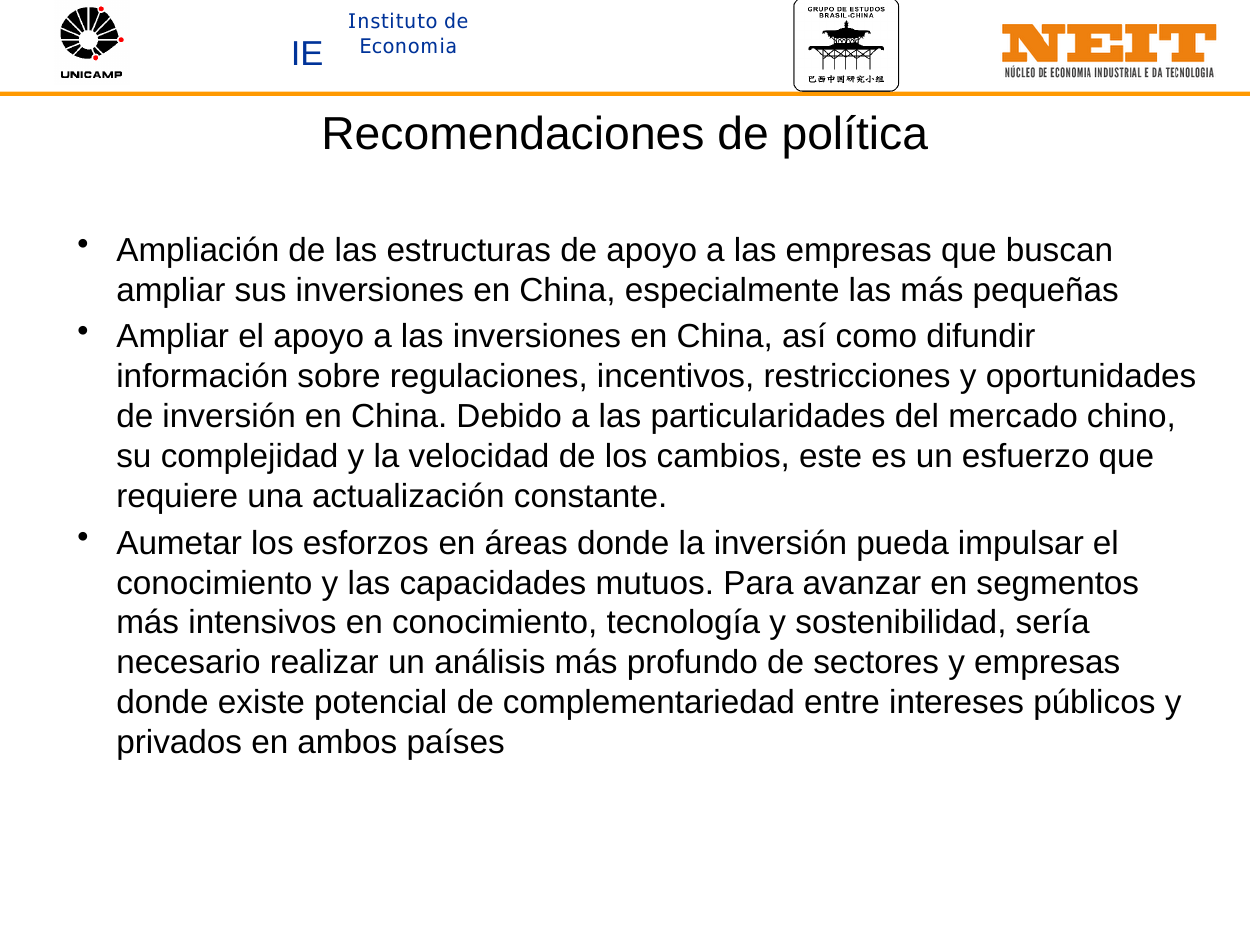

# Recomendaciones de política
Ampliación de las estructuras de apoyo a las empresas que buscan ampliar sus inversiones en China, especialmente las más pequeñas
Ampliar el apoyo a las inversiones en China, así como difundir información sobre regulaciones, incentivos, restricciones y oportunidades de inversión en China. Debido a las particularidades del mercado chino, su complejidad y la velocidad de los cambios, este es un esfuerzo que requiere una actualización constante.
Aumetar los esforzos en áreas donde la inversión pueda impulsar el conocimiento y las capacidades mutuos. Para avanzar en segmentos más intensivos en conocimiento, tecnología y sostenibilidad, sería necesario realizar un análisis más profundo de sectores y empresas donde existe potencial de complementariedad entre intereses públicos y privados en ambos países